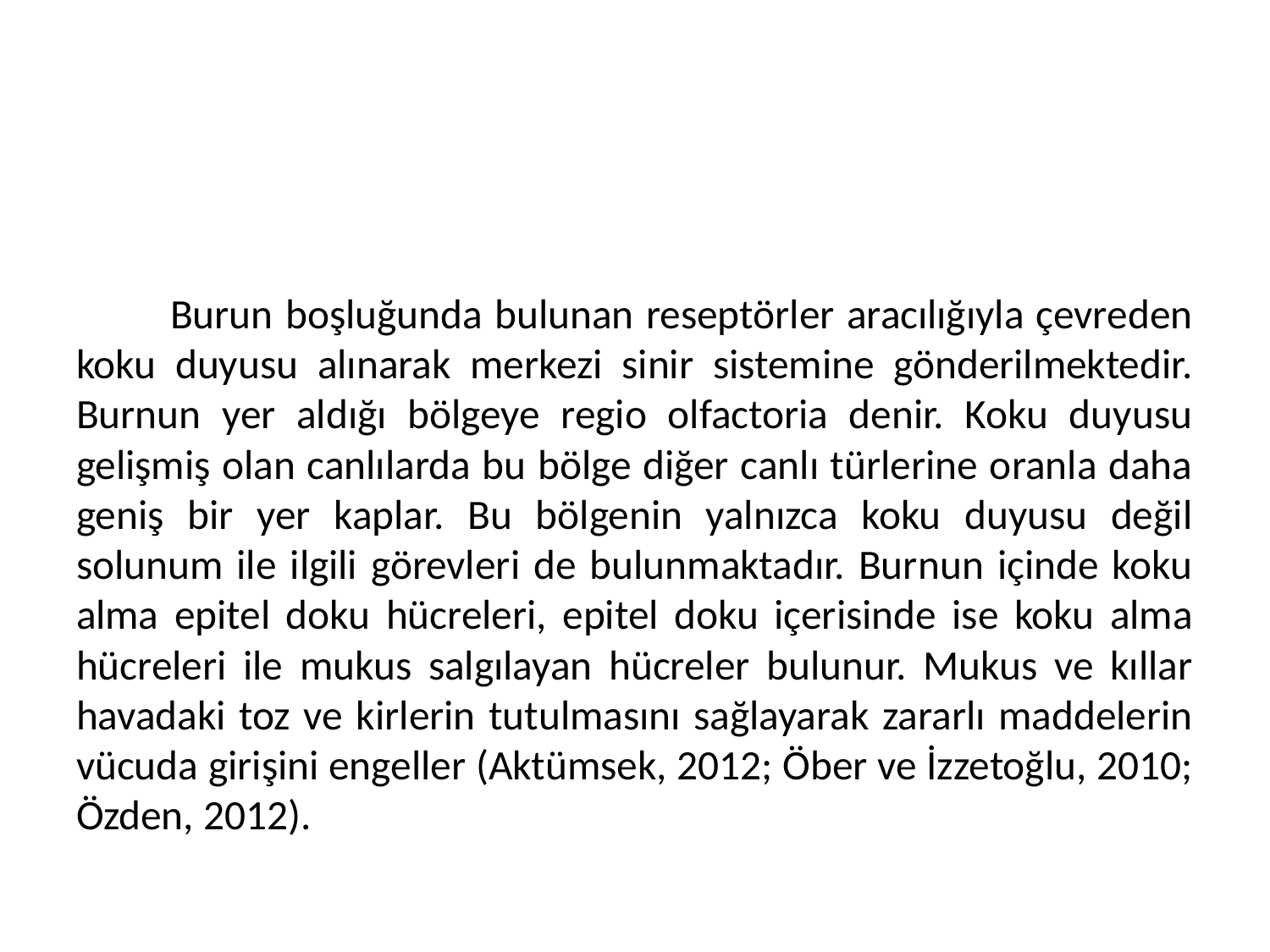

#

	Burun boşluğunda bulunan reseptörler aracılığıyla çevreden koku duyusu alınarak merkezi sinir sistemine gönderilmektedir. Burnun yer aldığı bölgeye regio olfactoria denir. Koku duyusu gelişmiş olan canlılarda bu bölge diğer canlı türlerine oranla daha geniş bir yer kaplar. Bu bölgenin yalnızca koku duyusu değil solunum ile ilgili görevleri de bulunmaktadır. Burnun içinde koku alma epitel doku hücreleri, epitel doku içerisinde ise koku alma hücreleri ile mukus salgılayan hücreler bulunur. Mukus ve kıllar havadaki toz ve kirlerin tutulmasını sağlayarak zararlı maddelerin vücuda girişini engeller (Aktümsek, 2012; Öber ve İzzetoğlu, 2010; Özden, 2012).